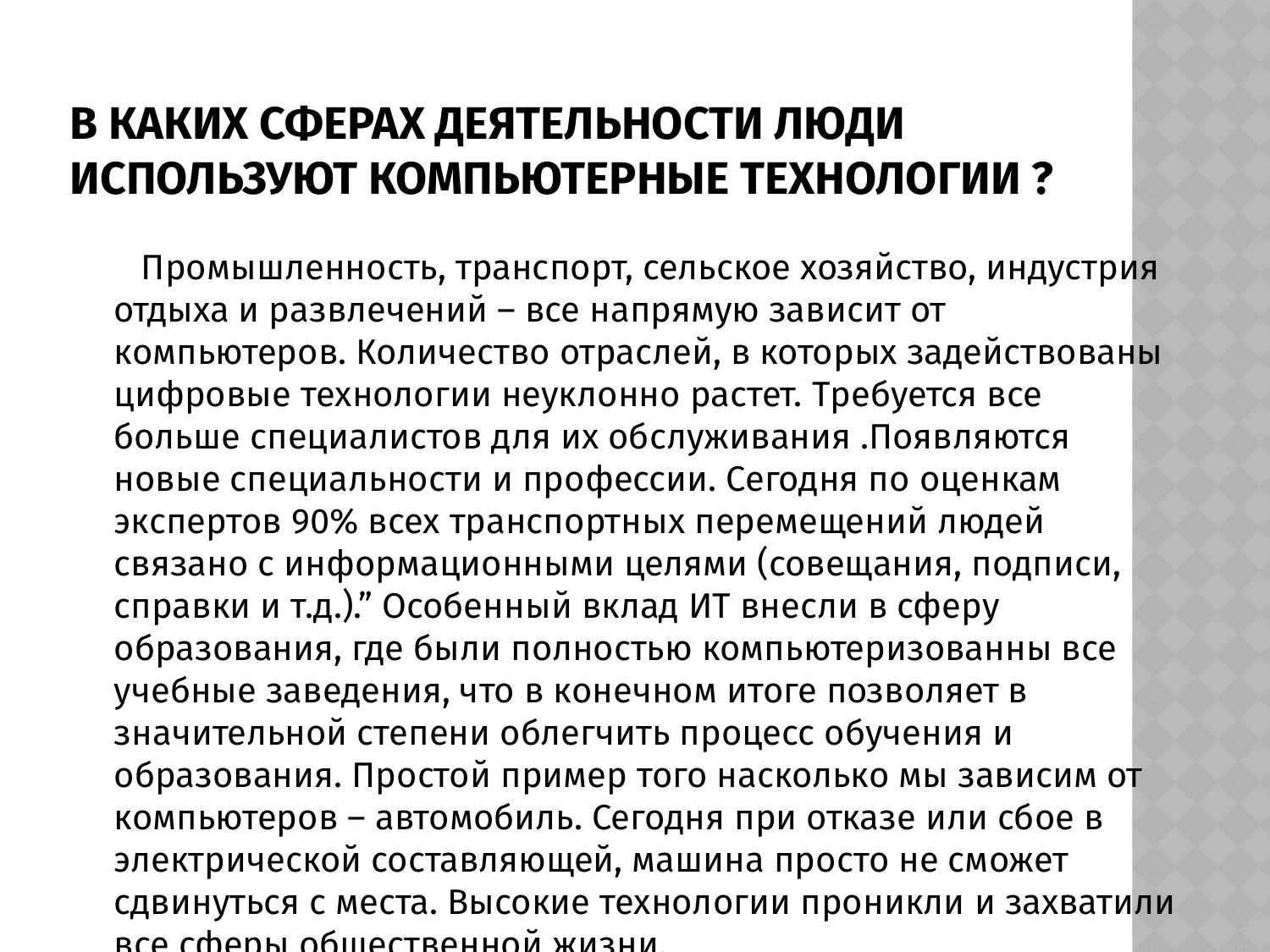

# В каких сферах деятельности люди используют компьютерные технологии ?
       Промышленность, транспорт, сельское хозяйство, индустрия отдыха и развлечений – все напрямую зависит от компьютеров. Количество отраслей, в которых задействованы цифровые технологии неуклонно растет. Требуется все больше специалистов для их обслуживания .Появляются новые специальности и профессии. Сегодня по оценкам экспертов 90% всех транспортных перемещений людей связано с информационными целями (совещания, подписи, справки и т.д.).” Особенный вклад ИТ внесли в сферу образования, где были полностью компьютеризованны все учебные заведения, что в конечном итоге позволяет в значительной степени облегчить процесс обучения и образования. Простой пример того насколько мы зависим от компьютеров – автомобиль. Сегодня при отказе или сбое в электрической составляющей, машина просто не сможет сдвинуться с места. Высокие технологии проникли и захватили все сферы общественной жизни.